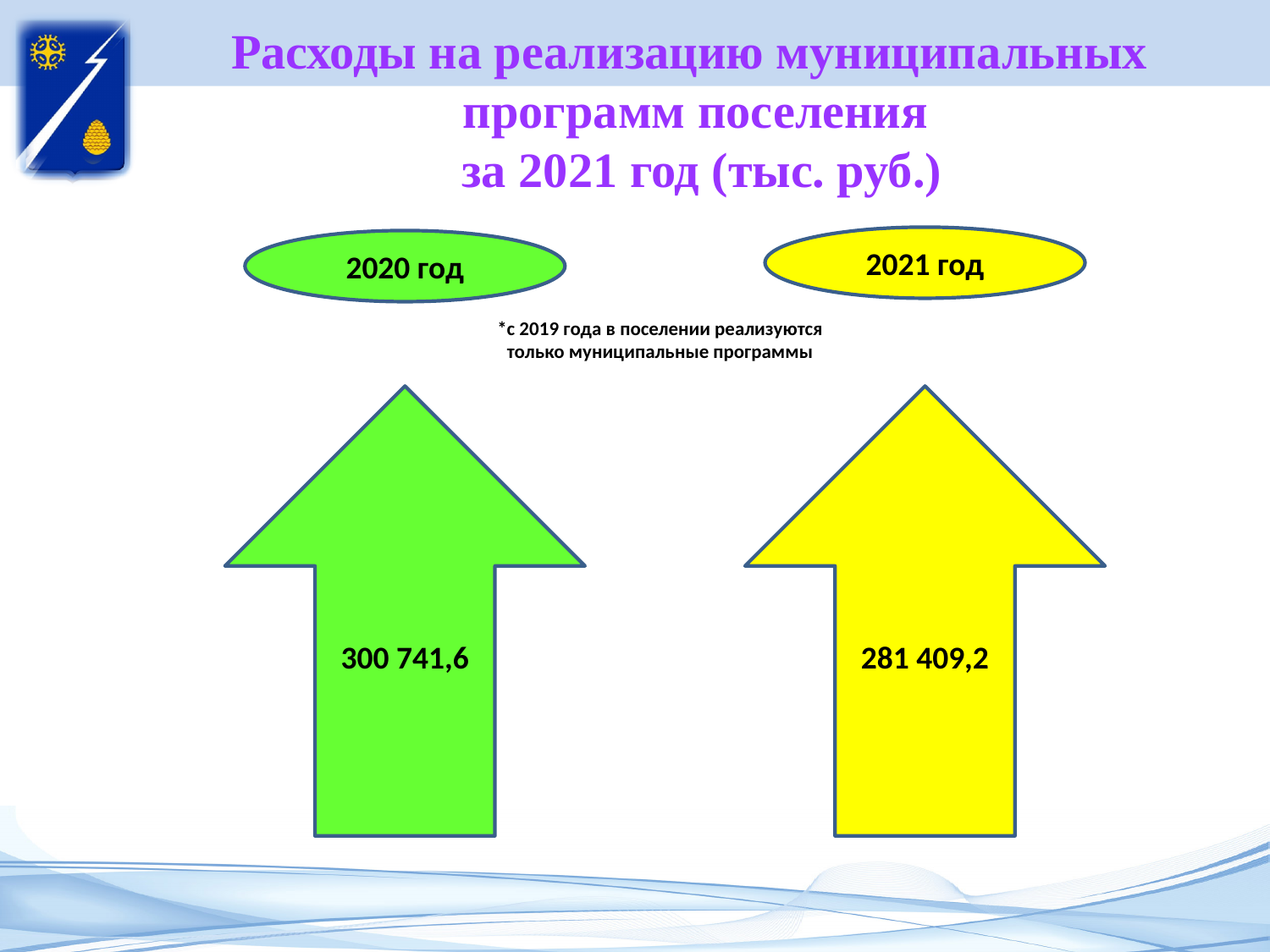

Расходы на реализацию муниципальных  программ поселения
 за 2021 год (тыс. руб.)
2021 год
2020 год
*с 2019 года в поселении реализуются
только муниципальные программы
300 741,6
281 409,2